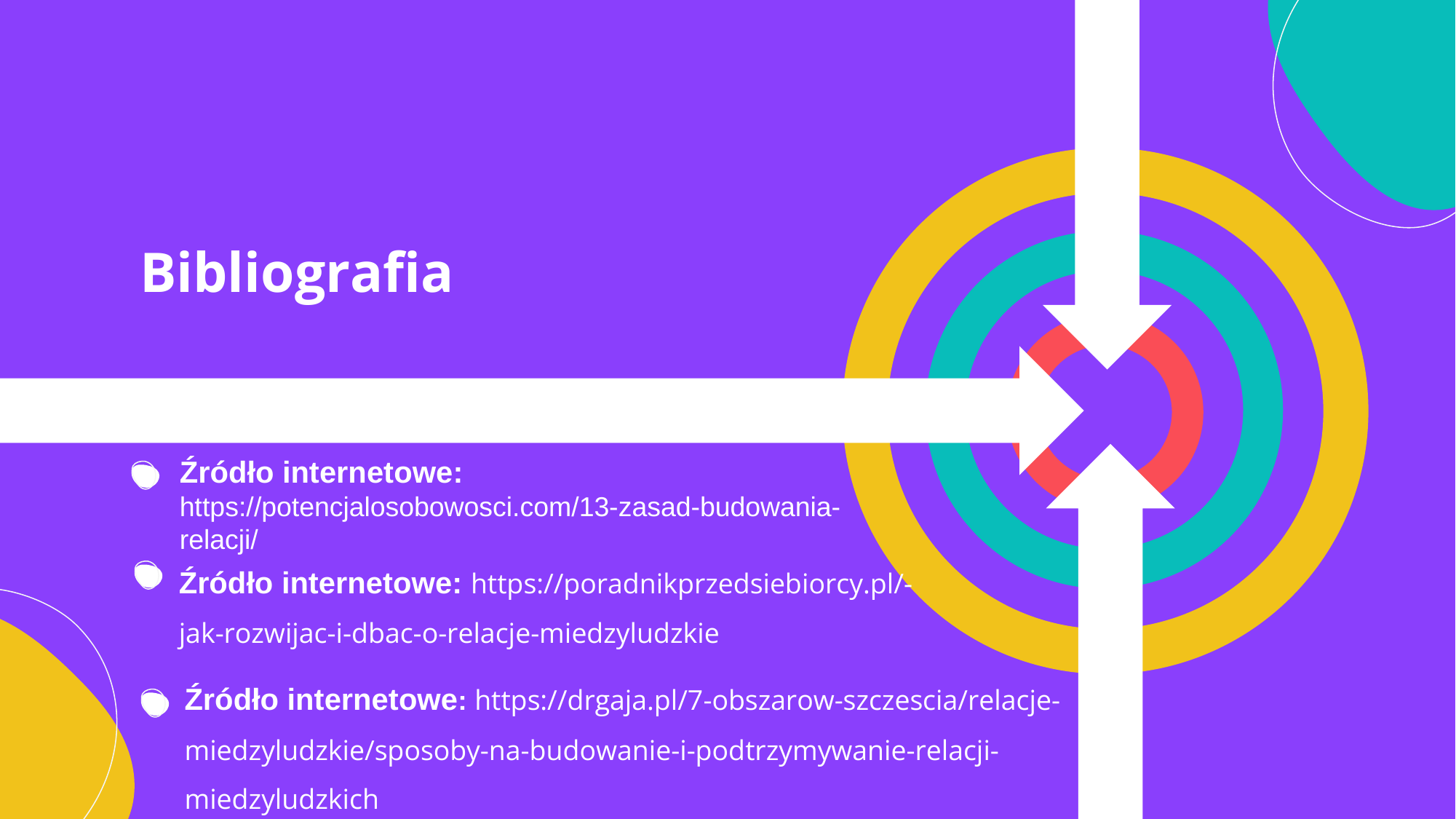

Bibliografia

Źródło internetowe: https://potencjalosobowosci.com/13-zasad-budowania-relacji/

Źródło internetowe: https://poradnikprzedsiebiorcy.pl/-jak-rozwijac-i-dbac-o-relacje-miedzyludzkie

Źródło internetowe: https://drgaja.pl/7-obszarow-szczescia/relacje-miedzyludzkie/sposoby-na-budowanie-i-podtrzymywanie-relacji-miedzyludzkich